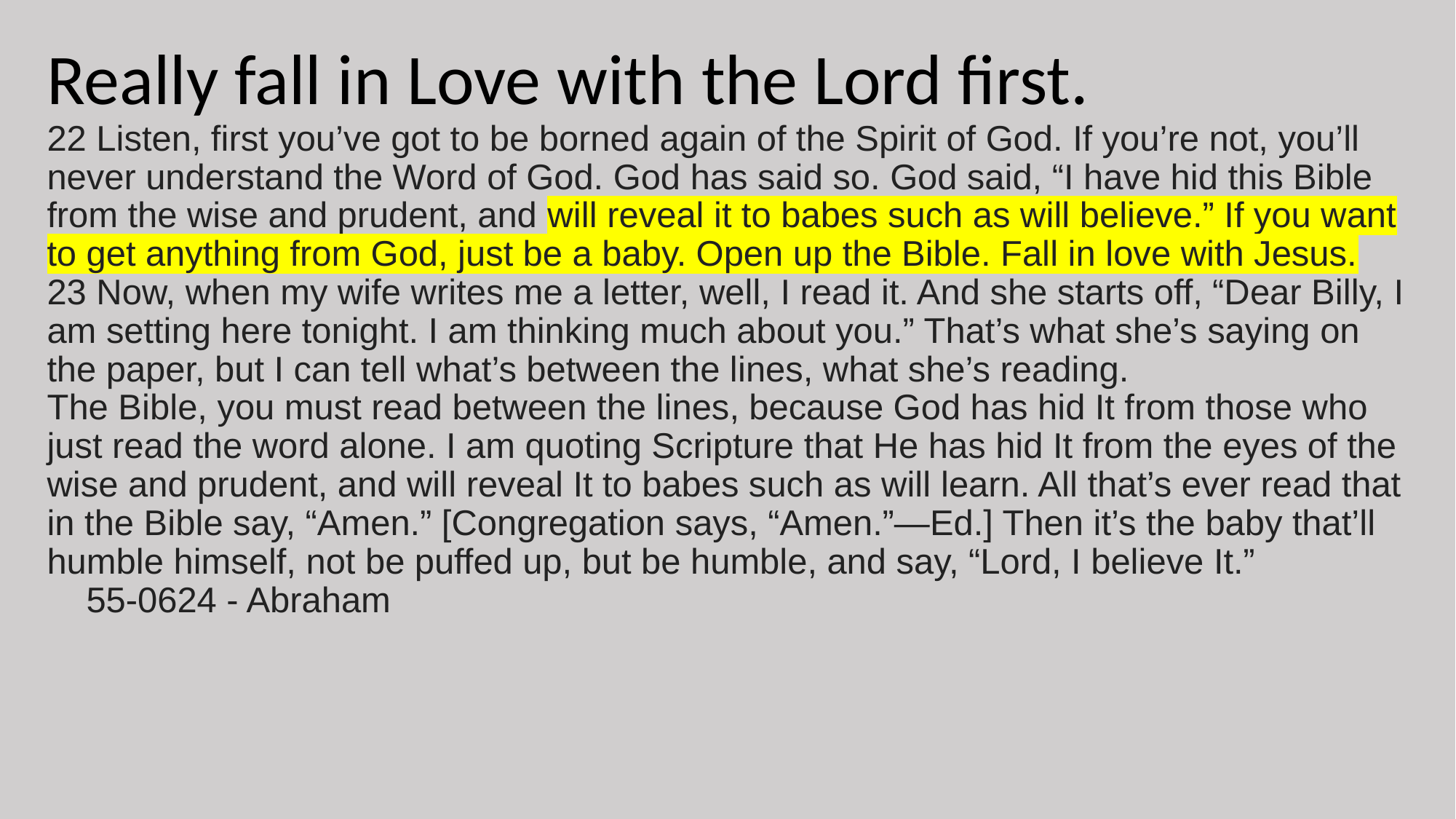

# Really fall in Love with the Lord first. 22 Listen, first you’ve got to be borned again of the Spirit of God. If you’re not, you’ll never understand the Word of God. God has said so. God said, “I have hid this Bible from the wise and prudent, and will reveal it to babes such as will believe.” If you want to get anything from God, just be a baby. Open up the Bible. Fall in love with Jesus.
23 Now, when my wife writes me a letter, well, I read it. And she starts off, “Dear Billy, I am setting here tonight. I am thinking much about you.” That’s what she’s saying on the paper, but I can tell what’s between the lines, what she’s reading.
The Bible, you must read between the lines, because God has hid It from those who just read the word alone. I am quoting Scripture that He has hid It from the eyes of the wise and prudent, and will reveal It to babes such as will learn. All that’s ever read that in the Bible say, “Amen.” [Congregation says, “Amen.”—Ed.] Then it’s the baby that’ll humble himself, not be puffed up, but be humble, and say, “Lord, I believe It.”
    55-0624 - Abraham